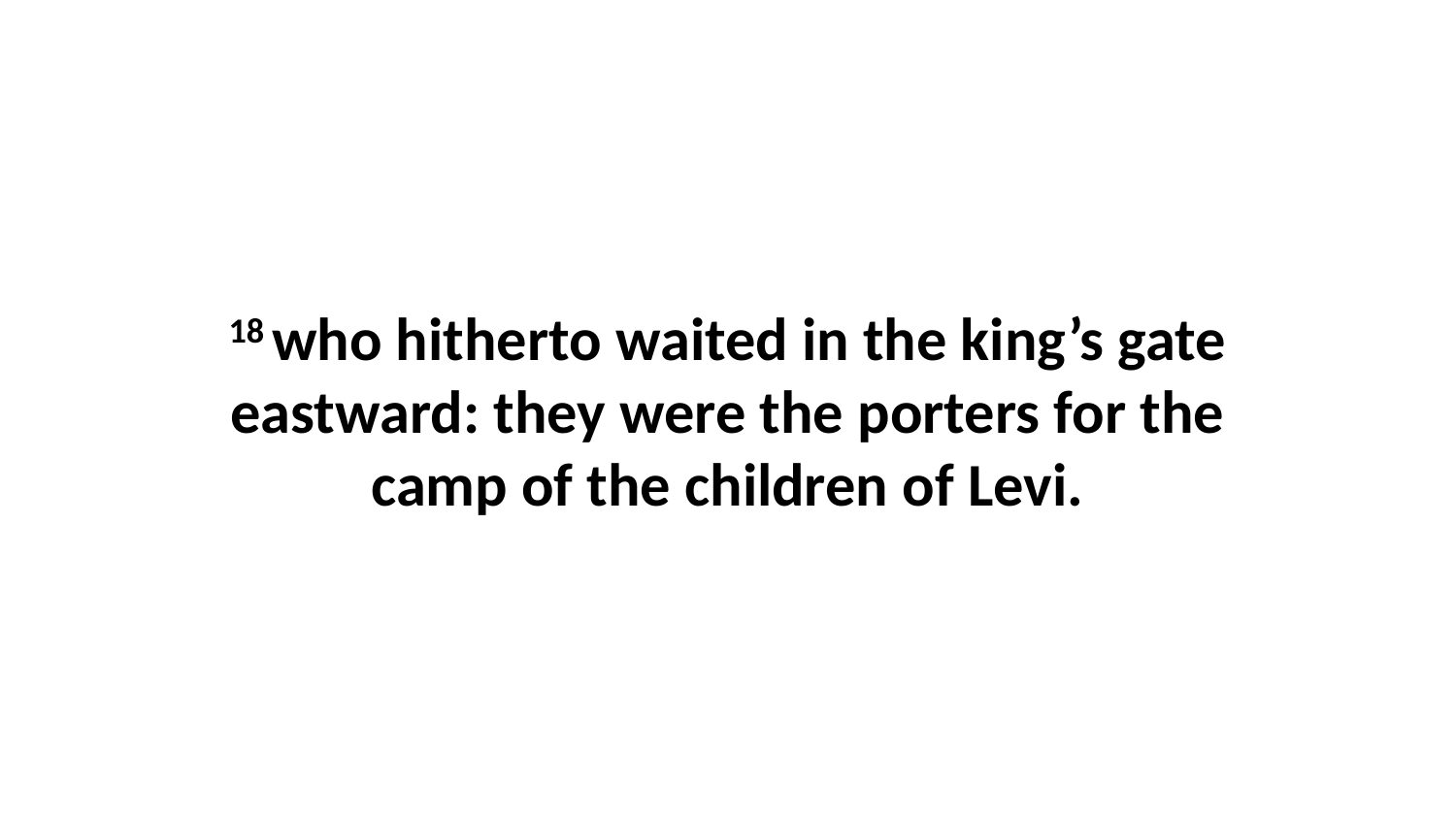

18 who hitherto waited in the king’s gate eastward: they were the porters for the camp of the children of Levi.